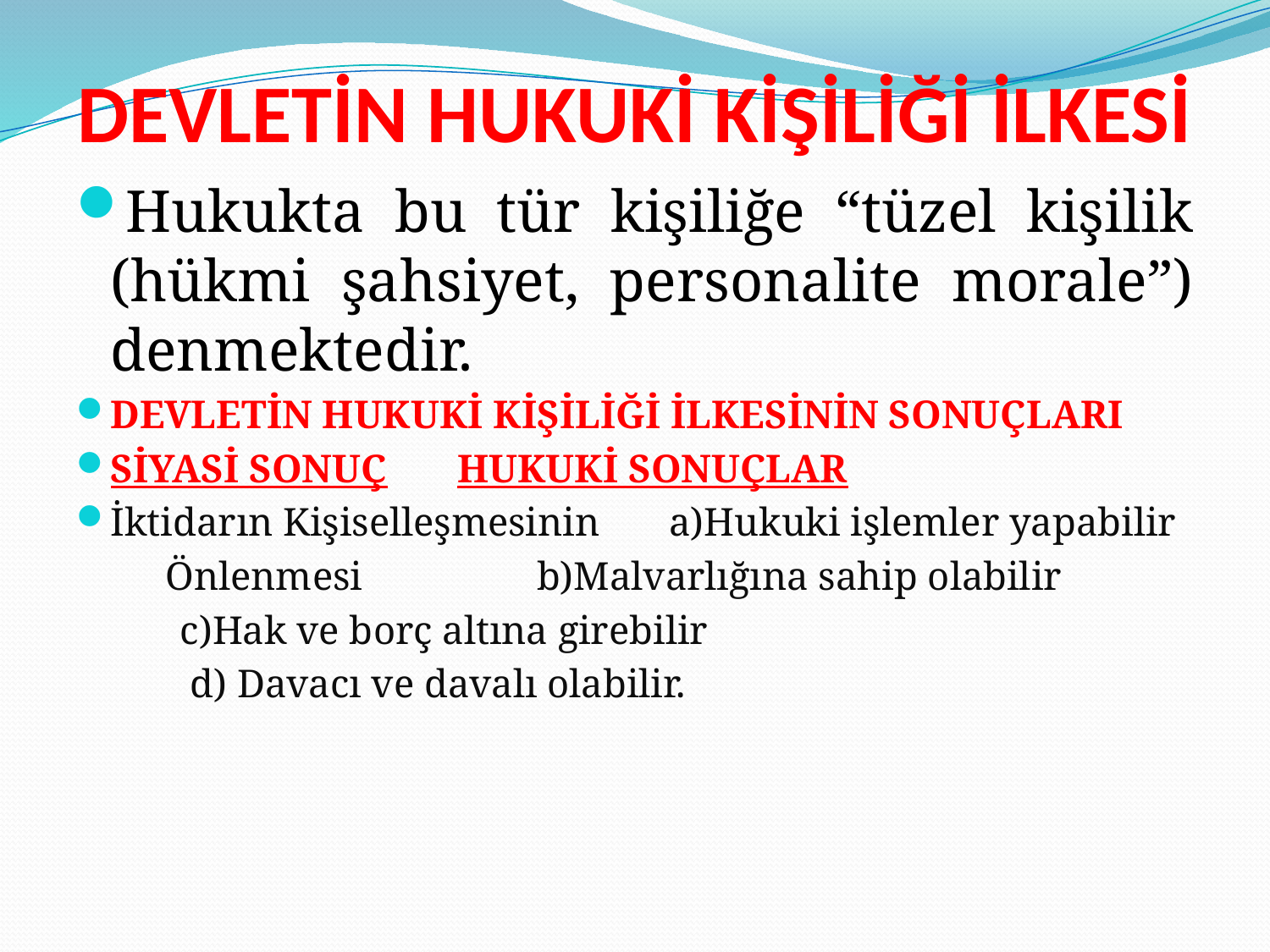

# DEVLETİN HUKUKİ KİŞİLİĞİ İLKESİ
Hukukta bu tür kişiliğe “tüzel kişilik (hükmi şahsiyet, personalite morale”) denmektedir.
DEVLETİN HUKUKİ KİŞİLİĞİ İLKESİNİN SONUÇLARI
SİYASİ SONUÇ			HUKUKİ SONUÇLAR
İktidarın Kişiselleşmesinin       a)Hukuki işlemler yapabilir
         Önlenmesi		        b)Malvarlığına sahip olabilir
					       c)Hak ve borç altına girebilir
					        d) Davacı ve davalı olabilir.